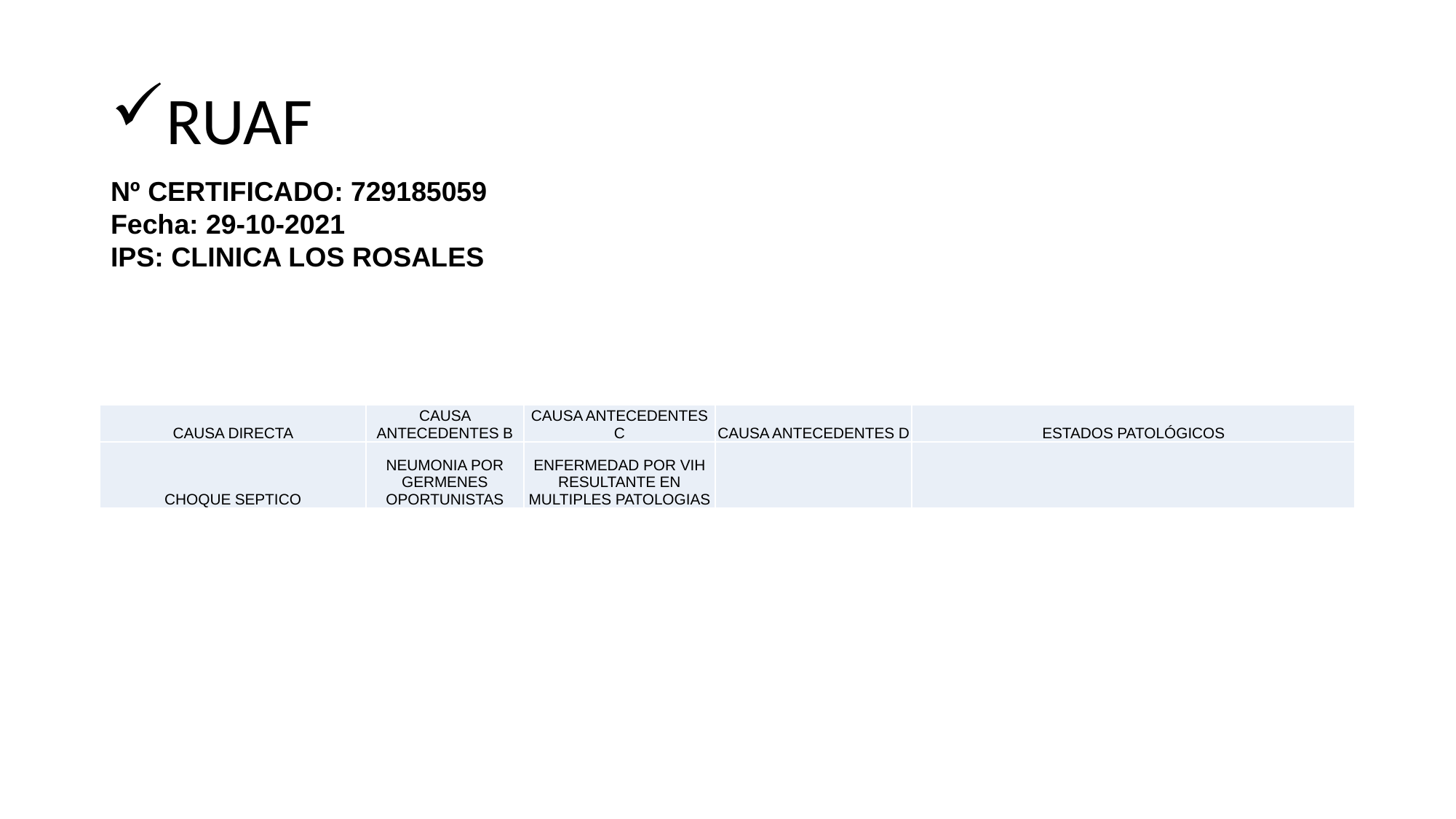

# RUAF
Nº CERTIFICADO: 729185059
Fecha: 29-10-2021
IPS: CLINICA LOS ROSALES
| CAUSA DIRECTA | CAUSA ANTECEDENTES B | CAUSA ANTECEDENTES C | CAUSA ANTECEDENTES D | ESTADOS PATOLÓGICOS |
| --- | --- | --- | --- | --- |
| CHOQUE SEPTICO | NEUMONIA POR GERMENES OPORTUNISTAS | ENFERMEDAD POR VIH RESULTANTE EN MULTIPLES PATOLOGIAS |  |  |